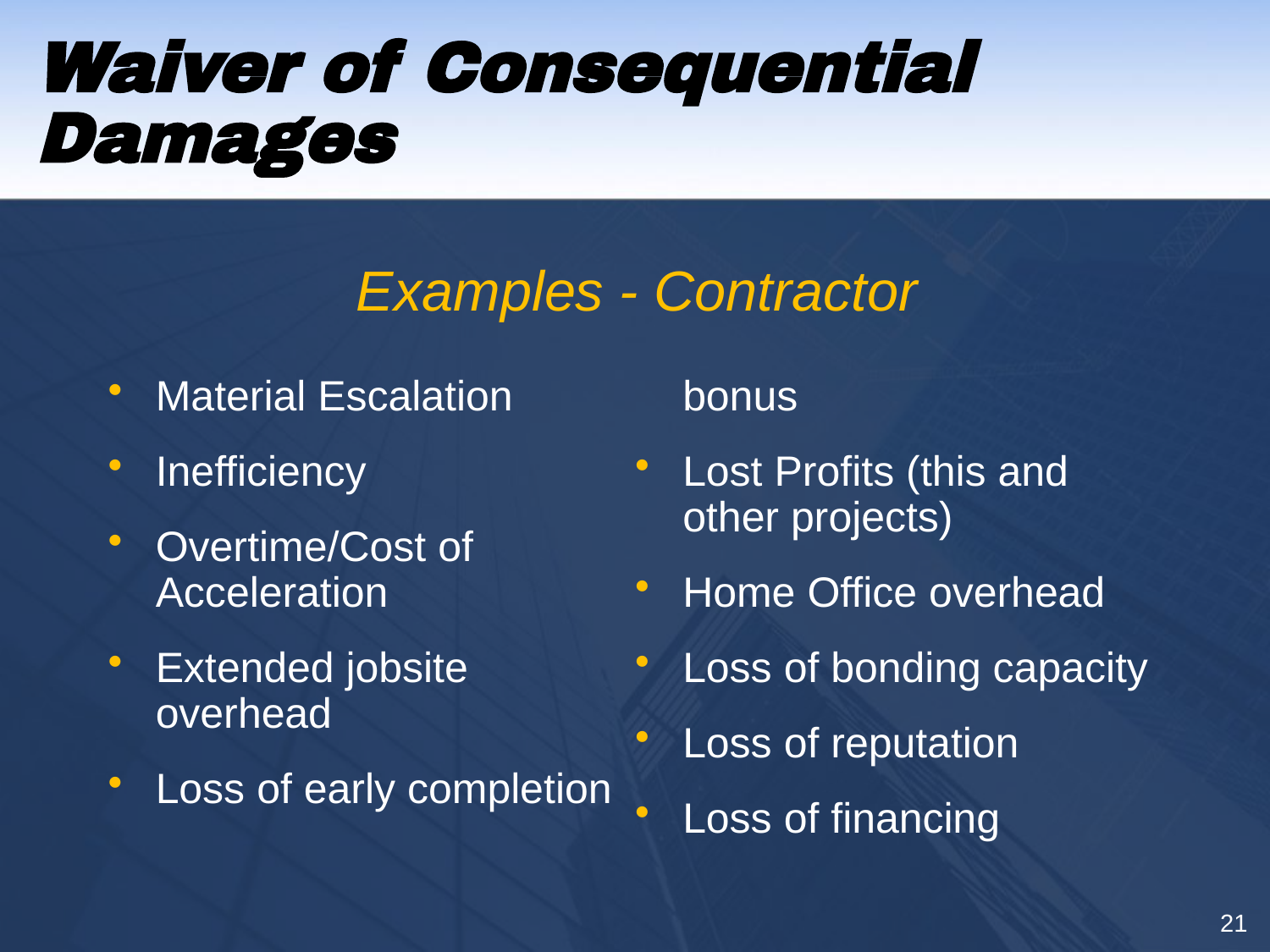

# Waiver of Consequential Damages
Examples - Contractor
Material Escalation
Inefficiency
Overtime/Cost of Acceleration
Extended jobsite overhead
Loss of early completion bonus
Lost Profits (this and other projects)
Home Office overhead
Loss of bonding capacity
Loss of reputation
Loss of financing
21